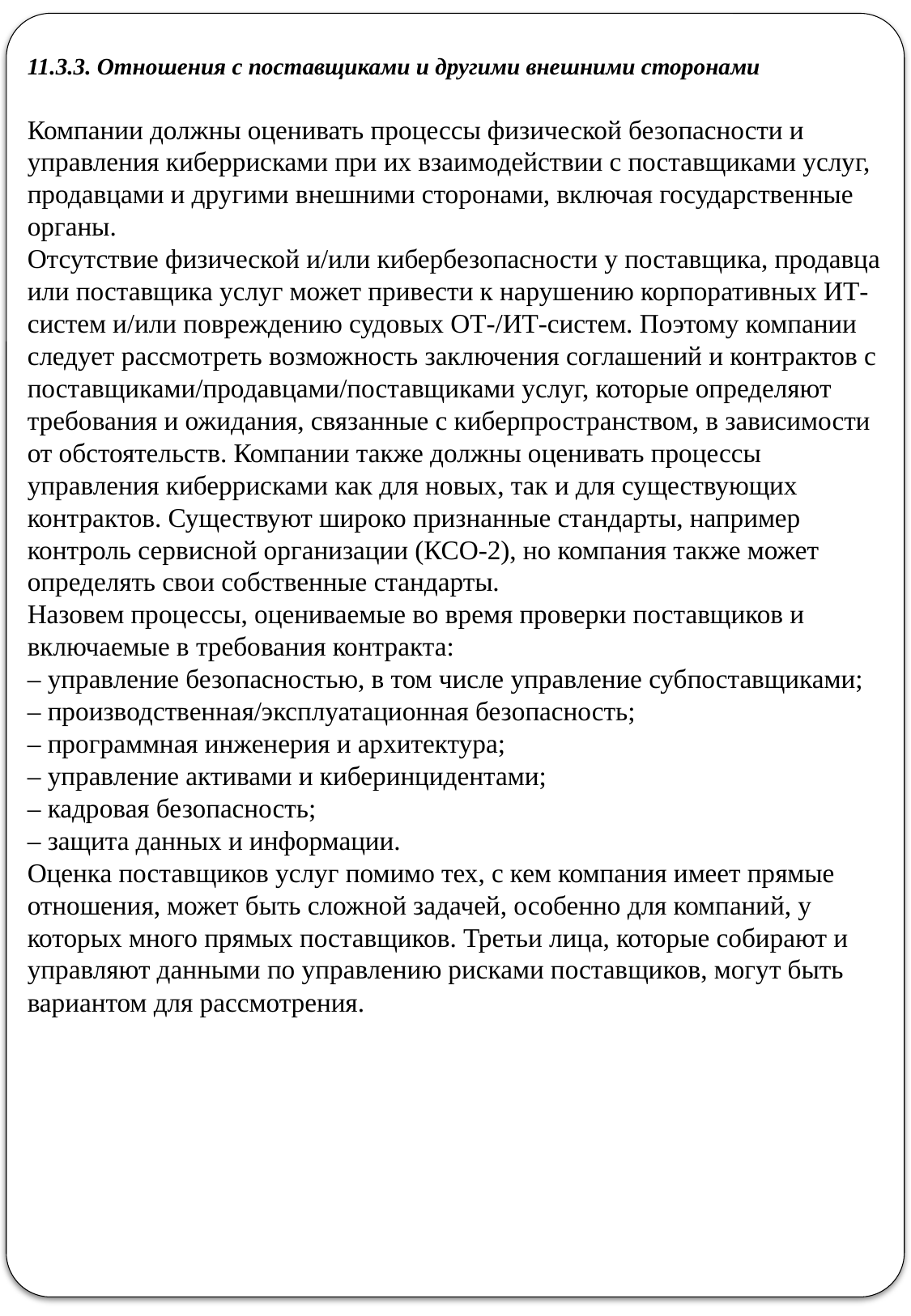

11.3.3. Отношения с поставщиками и другими внешними сторонами

Компании должны оценивать процессы физической безопасности и управления киберрисками при их взаимодействии с поставщиками услуг, продавцами и другими внешними сторонами, включая государственные органы.
Отсутствие физической и/или кибербезопасности у поставщика, продавца или поставщика услуг может привести к нарушению корпоративных ИТ-систем и/или повреждению судовых ОТ-/ИТ-систем. Поэтому компании следует рассмотреть возможность заключения соглашений и контрактов с поставщиками/продавцами/поставщиками услуг, которые определяют требования и ожидания, связанные с киберпространством, в зависимости от обстоятельств. Компании также должны оценивать процессы управления киберрисками как для новых, так и для существующих контрактов. Существуют широко признанные стандарты, например контроль сервисной организации (КСО-2), но компания также может определять свои собственные стандарты.
Назовем процессы, оцениваемые во время проверки поставщиков и включаемые в требования контракта:
– управление безопасностью, в том числе управление субпоставщиками;
– производственная/эксплуатационная безопасность;
– программная инженерия и архитектура;
– управление активами и киберинцидентами;
– кадровая безопасность;
– защита данных и информации.
Оценка поставщиков услуг помимо тех, с кем компания имеет прямые отношения, может быть сложной задачей, особенно для компаний, у которых много прямых поставщиков. Третьи лица, которые собирают и управляют данными по управлению рисками поставщиков, могут быть вариантом для рассмотрения.